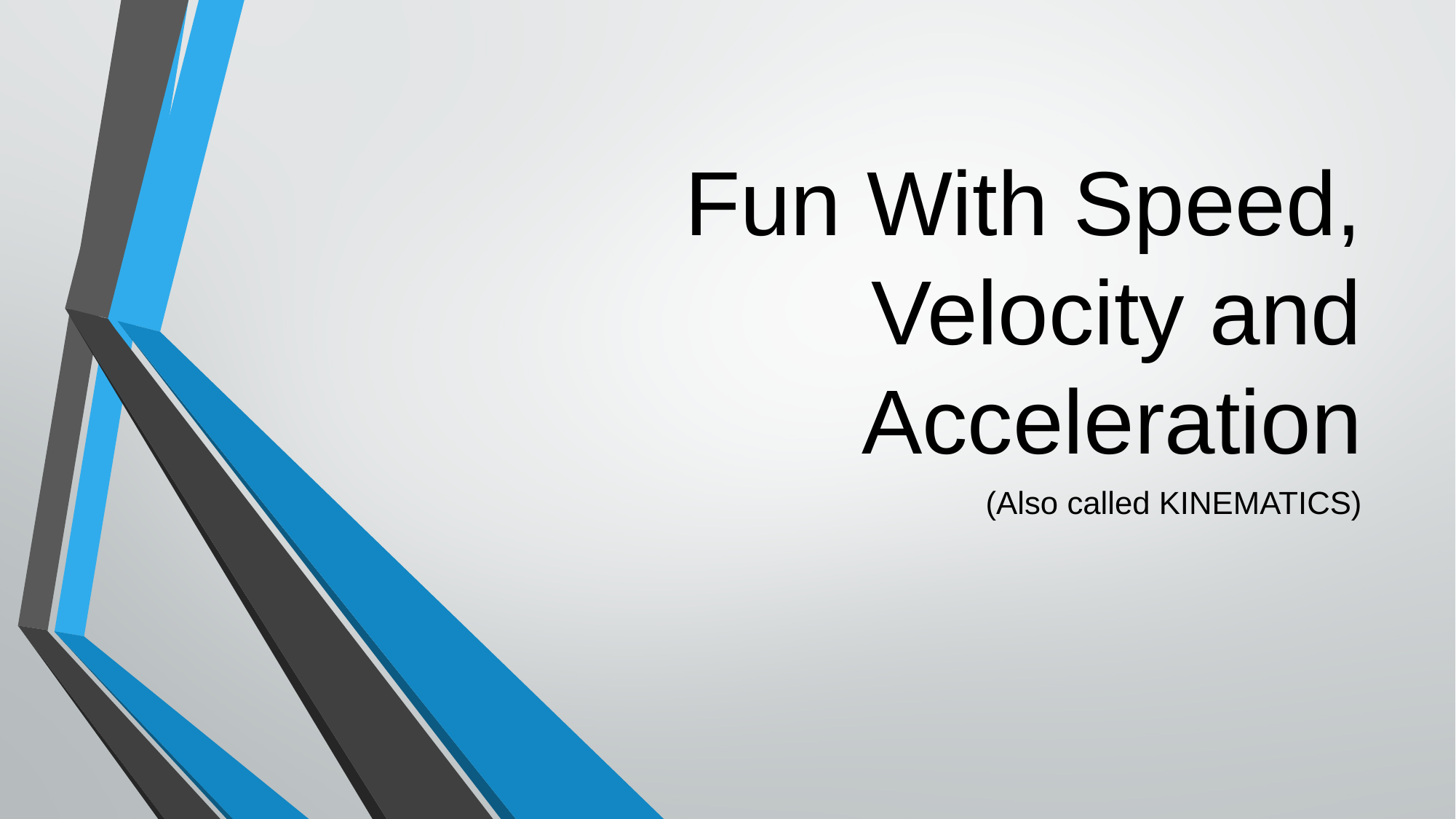

# Fun With Speed, Velocity and Acceleration
(Also called KINEMATICS)